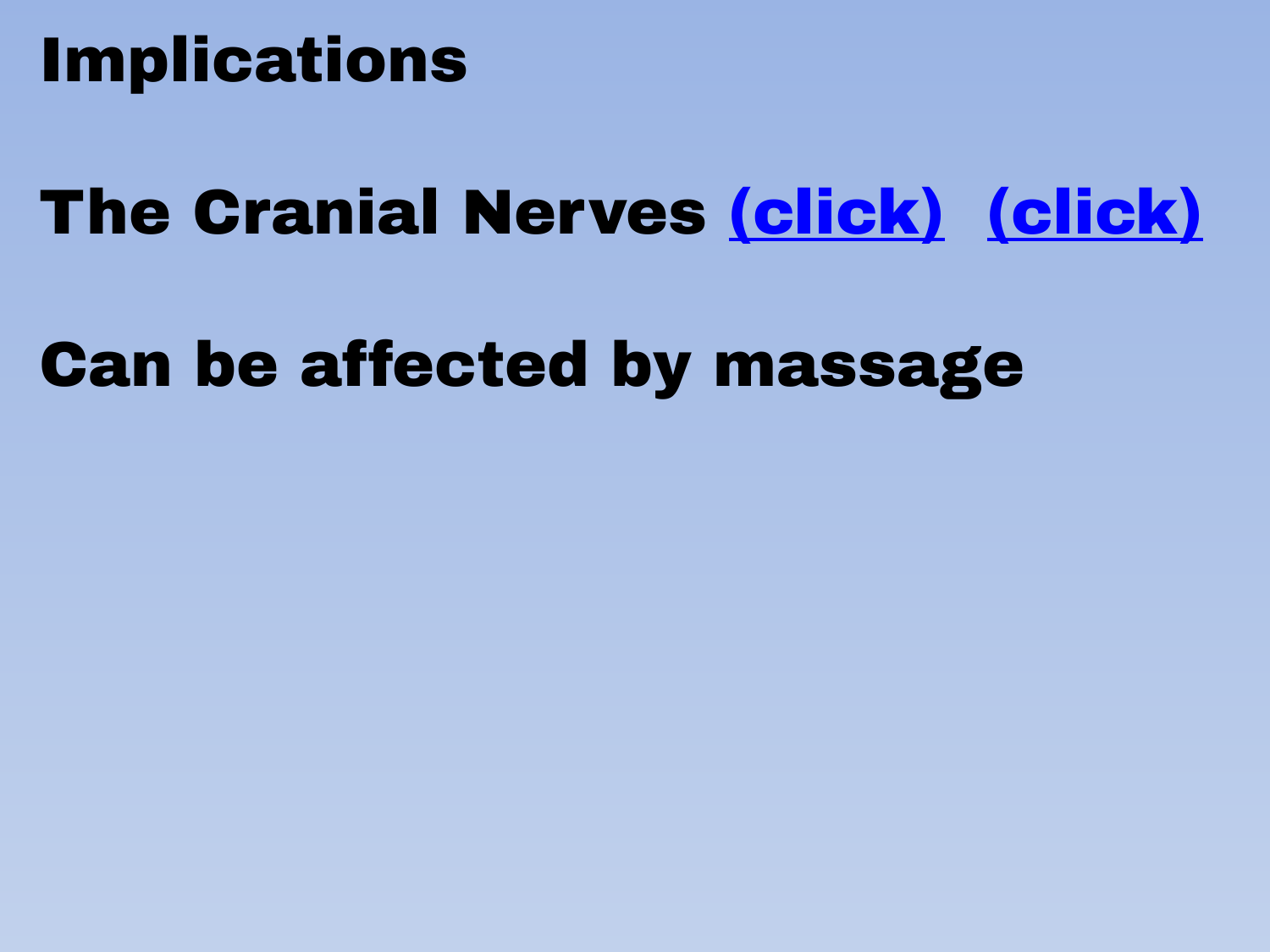

Implications

The Cranial Nerves (click)  (click)

Can be affected by massage